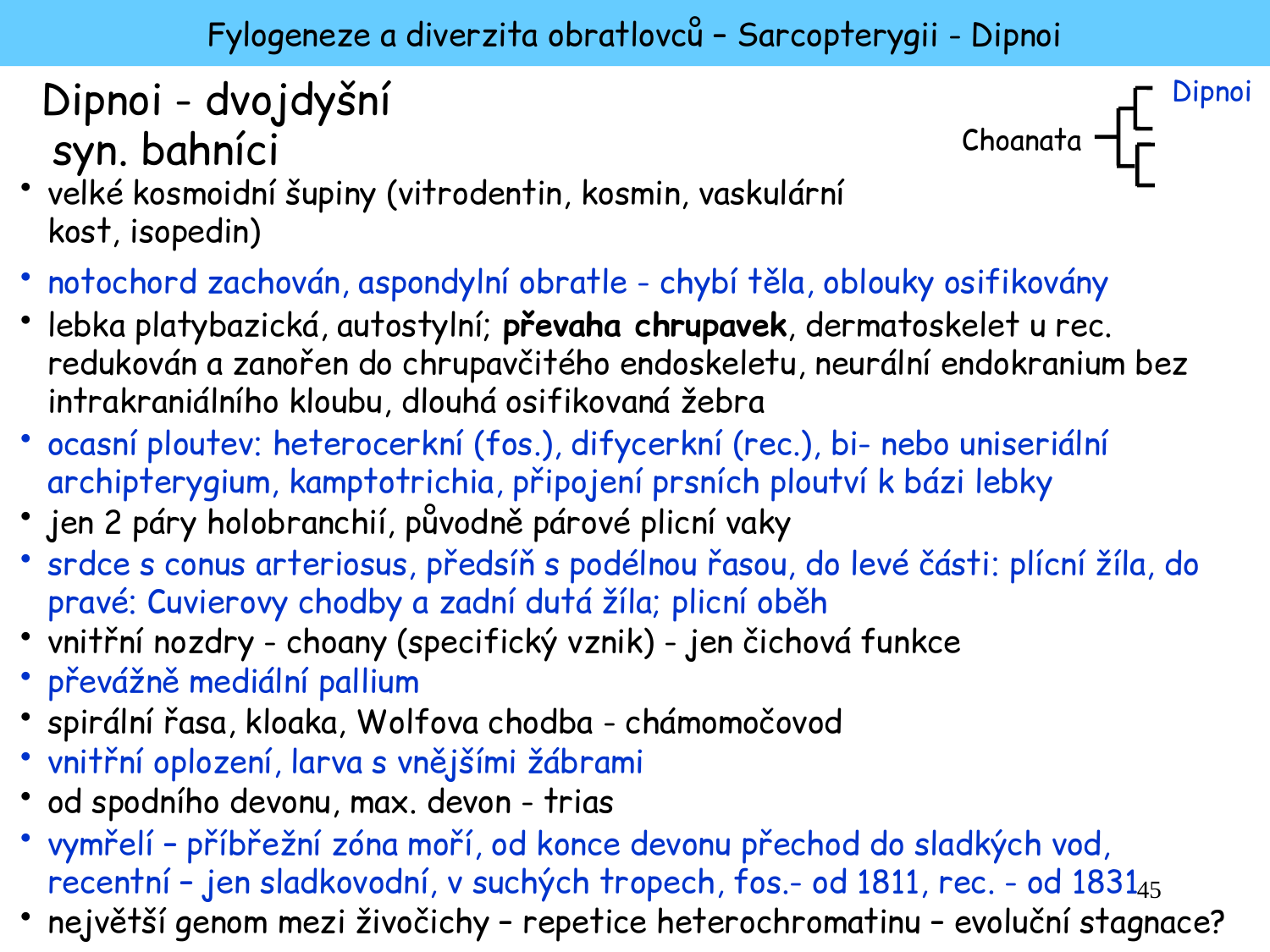

Fylogeneze a diverzita obratlovců – Sarcopterygii - Dipnoi
Dipnoi - dvojdyšní
  Dipnoi

syn. bahníci
  Choanata
velké kosmoidní šupiny (vitrodentin, kosmin, vaskulární kost, isopedin)
notochord zachován, aspondylní obratle - chybí těla, oblouky osifikovány
lebka platybazická, autostylní; převaha chrupavek, dermatoskelet u rec. redukován a zanořen do chrupavčitého endoskeletu, neurální endokranium bez intrakraniálního kloubu, dlouhá osifikovaná žebra
ocasní ploutev: heterocerkní (fos.), difycerkní (rec.), bi- nebo uniseriální archipterygium, kamptotrichia, připojení prsních ploutví k bázi lebky
jen 2 páry holobranchií, původně párové plicní vaky
srdce s conus arteriosus, předsíň s podélnou řasou, do levé části: plícní žíla, do pravé: Cuvierovy chodby a zadní dutá žíla; plicní oběh
vnitřní nozdry - choany (specifický vznik) - jen čichová funkce
převážně mediální pallium
spirální řasa, kloaka, Wolfova chodba - chámomočovod
vnitřní oplození, larva s vnějšími žábrami
od spodního devonu, max. devon - trias
vymřelí – příbřežní zóna moří, od konce devonu přechod do sladkých vod, recentní – jen sladkovodní, v suchých tropech, fos.- od 1811, rec. - od 1831
45
největší genom mezi živočichy – repetice heterochromatinu – evoluční stagnace?